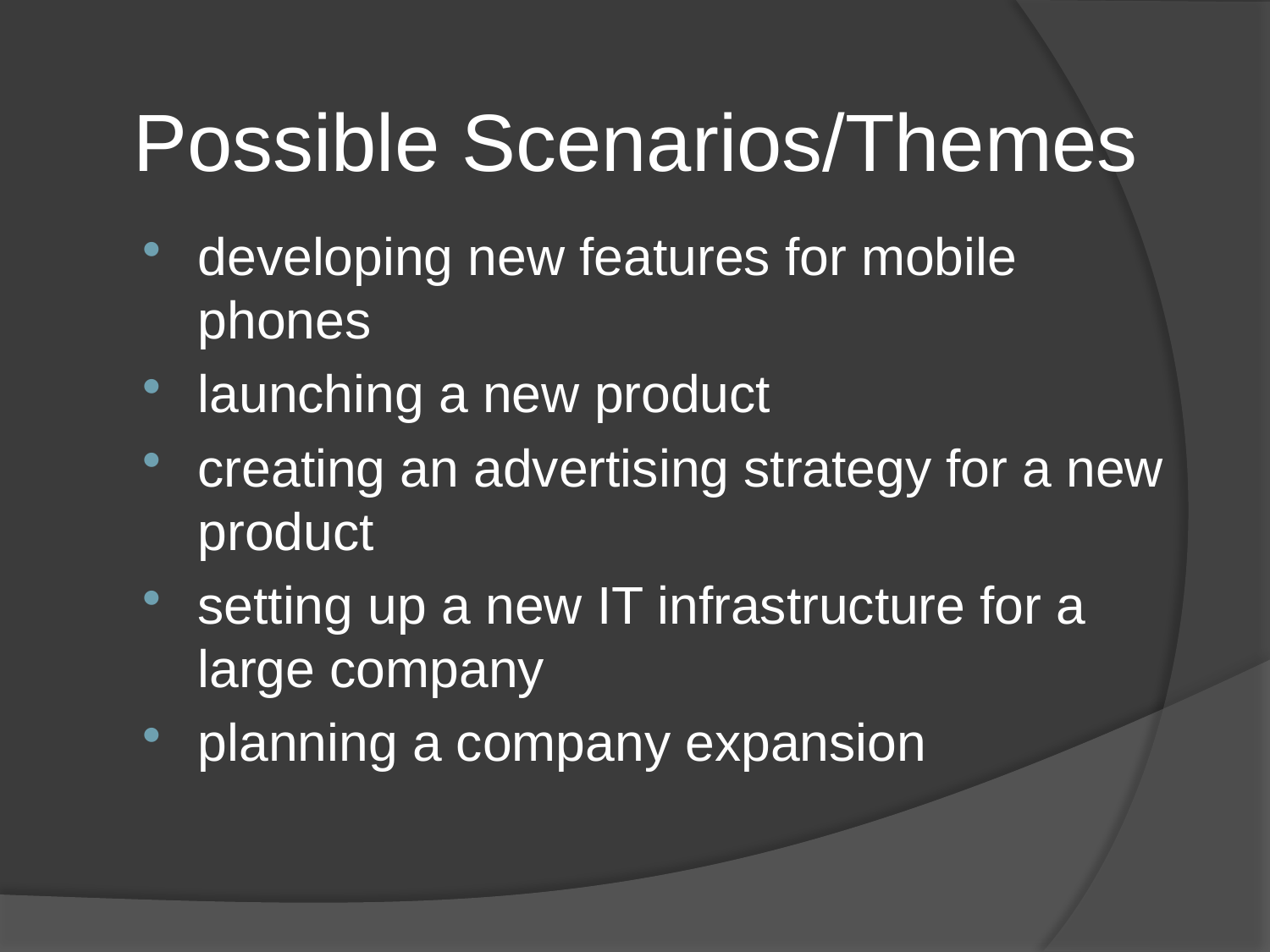

# Possible Scenarios/Themes
developing new features for mobile phones
launching a new product
creating an advertising strategy for a new product
setting up a new IT infrastructure for a large company
planning a company expansion